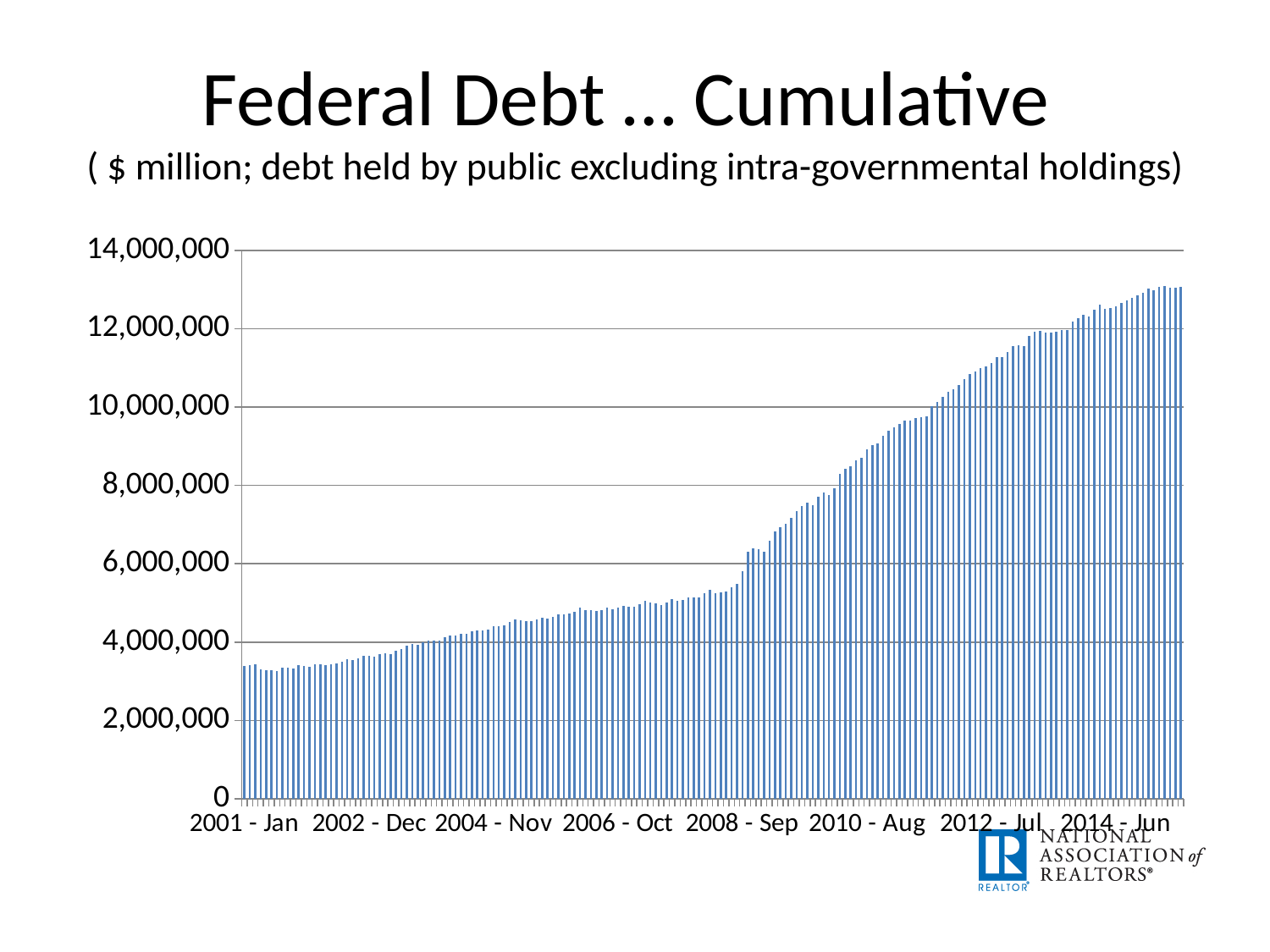

# Federal Debt … Cumulative ( $ million; debt held by public excluding intra-governmental holdings)

### Chart

| Category | Series 1 |
|---|---|
| 2001 - Jan | 3388016.0 |
| 2001 - Feb | 3402738.0 |
| 2001 - Mar | 3435029.0 |
| 2001 - Apr | 3297980.0 |
| 2001 - May | 3276924.0 |
| 2001 - Jun | 3274773.0 |
| 2001 - Jul | 3266222.0 |
| 2001 - Aug | 3340818.0 |
| 2001 - Sep | 3339310.0 |
| 2001 - Oct | 3333039.0 |
| 2001 - Nov | 3404027.0 |
| 2001 - Dec | 3394399.0 |
| 2002 - Jan | 3378924.0 |
| 2002 - Feb | 3442244.0 |
| 2002 - Mar | 3444137.0 |
| 2002 - Apr | 3402337.0 |
| 2002 - May | 3433836.0 |
| 2002 - Jun | 3464147.0 |
| 2002 - Jul | 3500452.0 |
| 2002 - Aug | 3558277.0 |
| 2002 - Sep | 3553180.0 |
| 2002 - Oct | 3586524.0 |
| 2002 - Nov | 3649353.0 |
| 2002 - Dec | 3647940.0 |
| 2003 - Jan | 3636978.0 |
| 2003 - Feb | 3683888.0 |
| 2003 - Mar | 3711312.0 |
| 2003 - Apr | 3702845.0 |
| 2003 - May | 3776622.0 |
| 2003 - Jun | 3816831.0 |
| 2003 - Jul | 3902894.0 |
| 2003 - Aug | 3947860.0 |
| 2003 - Sep | 3924090.0 |
| 2003 - Oct | 3990508.0 |
| 2003 - Nov | 4032905.0 |
| 2003 - Dec | 4044244.0 |
| 2004 - Jan | 4045201.0 |
| 2004 - Feb | 4125593.0 |
| 2004 - Mar | 4176874.0 |
| 2004 - Apr | 4158978.0 |
| 2004 - May | 4207088.0 |
| 2004 - Jun | 4218910.0 |
| 2004 - Jul | 4267913.0 |
| 2004 - Aug | 4298492.0 |
| 2004 - Sep | 4307345.0 |
| 2004 - Oct | 4318485.0 |
| 2004 - Nov | 4407907.0 |
| 2004 - Dec | 4408389.0 |
| 2005 - Jan | 4428221.0 |
| 2005 - Feb | 4508288.0 |
| 2005 - Mar | 4572716.0 |
| 2005 - Apr | 4551065.0 |
| 2005 - May | 4542378.0 |
| 2005 - Jun | 4527697.0 |
| 2005 - Jul | 4580784.0 |
| 2005 - Aug | 4614279.0 |
| 2005 - Sep | 4601239.0 |
| 2005 - Oct | 4650516.0 |
| 2005 - Nov | 4709403.0 |
| 2005 - Dec | 4714821.0 |
| 2006 - Jan | 4724637.0 |
| 2006 - Feb | 4771117.0 |
| 2006 - Mar | 4872485.0 |
| 2006 - Apr | 4819949.0 |
| 2006 - May | 4807517.0 |
| 2006 - Jun | 4797204.0 |
| 2006 - Jul | 4819732.0 |
| 2006 - Aug | 4884685.0 |
| 2006 - Sep | 4843121.0 |
| 2006 - Oct | 4880611.0 |
| 2006 - Nov | 4929567.0 |
| 2006 - Dec | 4901047.0 |
| 2007 - Jan | 4913961.0 |
| 2007 - Feb | 4979111.0 |
| 2007 - Mar | 5053940.0 |
| 2007 - Apr | 5007058.0 |
| 2007 - May | 4980871.0 |
| 2007 - Jun | 4943090.0 |
| 2007 - Jul | 5003717.0 |
| 2007 - Aug | 5096938.0 |
| 2007 - Sep | 5049306.0 |
| 2007 - Oct | 5067079.0 |
| 2007 - Nov | 5146579.0 |
| 2007 - Dec | 5136303.0 |
| 2008 - Jan | 5132265.0 |
| 2008 - Feb | 5259804.0 |
| 2008 - Mar | 5334116.0 |
| 2008 - Apr | 5244195.0 |
| 2008 - May | 5278699.0 |
| 2008 - Jun | 5285064.0 |
| 2008 - Jul | 5403382.0 |
| 2008 - Aug | 5479100.0 |
| 2008 - Sep | 5808692.0 |
| 2008 - Oct | 6302794.0 |
| 2008 - Nov | 6396591.0 |
| 2008 - Dec | 6369319.0 |
| 2009 - Jan | 6317299.0 |
| 2009 - Feb | 6579163.0 |
| 2009 - Mar | 6833543.0 |
| 2009 - Apr | 6930825.0 |
| 2009 - May | 7019322.0 |
| 2009 - Jun | 7174912.0 |
| 2009 - Jul | 7335598.0 |
| 2009 - Aug | 7484145.0 |
| 2009 - Sep | 7551862.0 |
| 2009 - Oct | 7487887.0 |
| 2009 - Nov | 7712387.0 |
| 2009 - Dec | 7811009.0 |
| 2010 - Jan | 7759490.0 |
| 2010 - Feb | 7936671.0 |
| 2010 - Mar | 8290069.0 |
| 2010 - Apr | 8434435.0 |
| 2010 - May | 8494419.0 |
| 2010 - Jun | 8633680.0 |
| 2010 - Jul | 8702458.0 |
| 2010 - Aug | 8927061.0 |
| 2010 - Sep | 9022808.0 |
| 2010 - Oct | 9069879.0 |
| 2010 - Nov | 9275025.0 |
| 2010 - Dec | 9390476.0 |
| 2011 - Jan | 9485417.0 |
| 2011 - Feb | 9565541.0 |
| 2011 - Mar | 9651643.0 |
| 2011 - Apr | 9654950.0 |
| 2011 - May | 9723456.0 |
| 2011 - Jun | 9742223.0 |
| 2011 - Jul | 9755796.0 |
| 2011 - Aug | 10024253.0 |
| 2011 - Sep | 10127031.0 |
| 2011 - Oct | 10256015.0 |
| 2011 - Nov | 10389958.0 |
| 2011 - Dec | 10447663.0 |
| 2012 - Jan | 10572374.0 |
| 2012 - Feb | 10722996.0 |
| 2012 - Mar | 10846825.0 |
| 2012 - Apr | 10916071.0 |
| 2012 - May | 11006251.0 |
| 2012 - Jun | 11044185.0 |
| 2012 - Jul | 11122282.0 |
| 2012 - Aug | 11272626.0 |
| 2012 - Sep | 11269586.0 |
| 2012 - Oct | 11411598.0 |
| 2012 - Nov | 11553201.0 |
| 2012 - Dec | 11581518.0 |
| 2013 - Jan | 11560176.0 |
| 2013 - Feb | 11822436.0 |
| 2013 - Mar | 11916888.0 |
| 2013 - Apr | 11943148.0 |
| 2013 - May | 11897151.0 |
| 2013 - Jun | 11901292.0 |
| 2013 - Jul | 11917023.0 |
| 2013 - Aug | 11967014.0 |
| 2013 - Sep | 11976279.0 |
| 2013 - Oct | 12187370.0 |
| 2013 - Nov | 12281126.0 |
| 2013 - Dec | 12355427.0 |
| 2014 - Jan | 12308143.0 |
| 2014 - Feb | 12492550.0 |
| 2014 - Mar | 12619319.0 |
| 2014 - Apr | 12503468.0 |
| 2014 - May | 12538030.0 |
| 2014 - Jun | 12572220.0 |
| 2014 - Jul | 12651478.0 |
| 2014 - Aug | 12732612.0 |
| 2014 - Sep | 12784971.0 |
| 2014 - Oct | 12857056.0 |
| 2014 - Nov | 12922682.0 |
| 2014 - Dec | 13023951.0 |
| 2015 - Jan | 12984930.0 |
| 2015 - Feb | 13074036.0 |
| 2015 - Mar | 13090399.0 |
| 2015 - Apr | 13053681.0 |
| 2015 - May | 13052706.0 |
| 2015 - Jun | 13076414.0 |